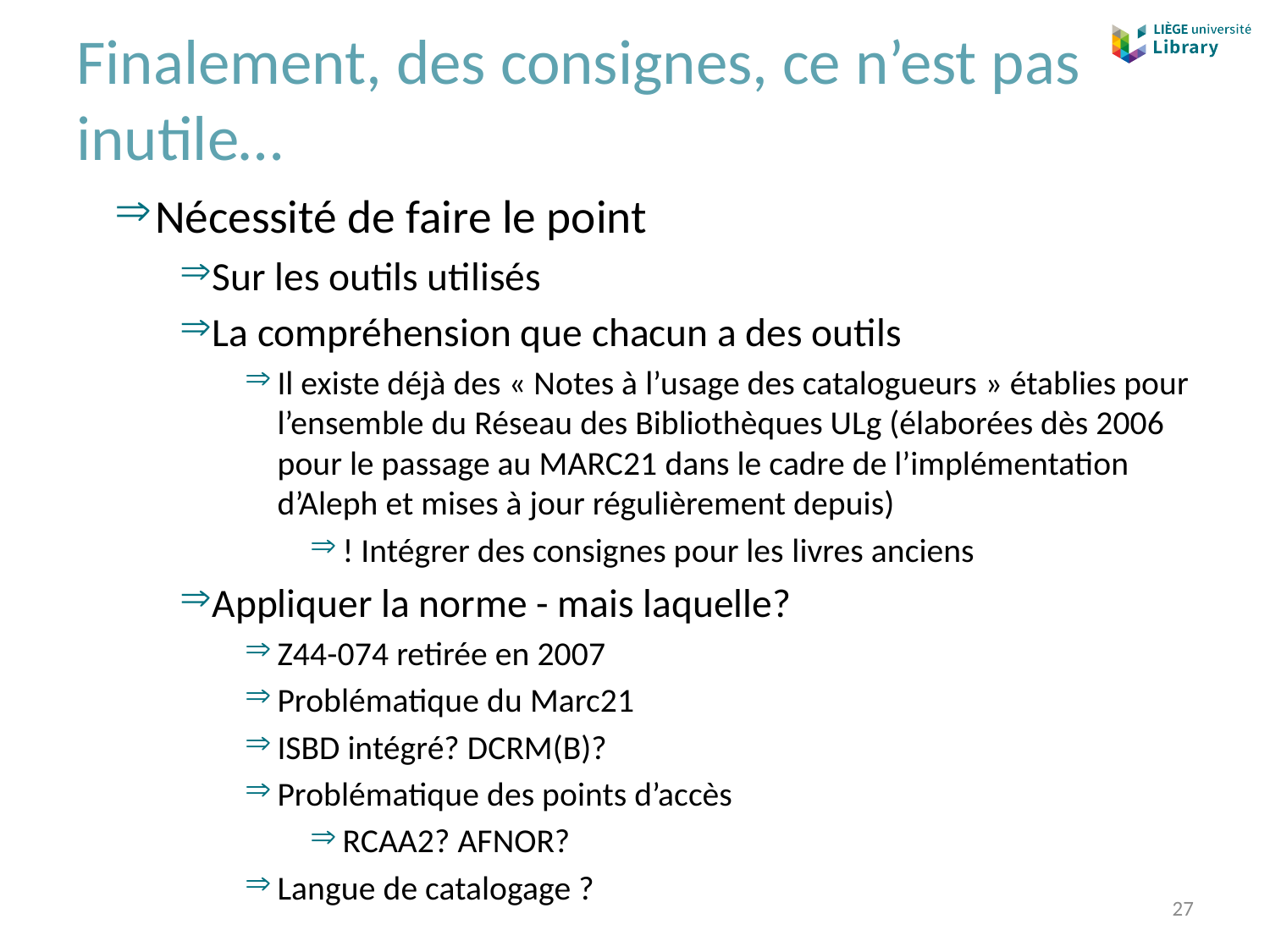

# Finalement, des consignes, ce n’est pas inutile…
Nécessité de faire le point
Sur les outils utilisés
La compréhension que chacun a des outils
Il existe déjà des « Notes à l’usage des catalogueurs » établies pour l’ensemble du Réseau des Bibliothèques ULg (élaborées dès 2006 pour le passage au MARC21 dans le cadre de l’implémentation d’Aleph et mises à jour régulièrement depuis)
! Intégrer des consignes pour les livres anciens
Appliquer la norme - mais laquelle?
Z44-074 retirée en 2007
Problématique du Marc21
ISBD intégré? DCRM(B)?
Problématique des points d’accès
RCAA2? AFNOR?
Langue de catalogage ?
27